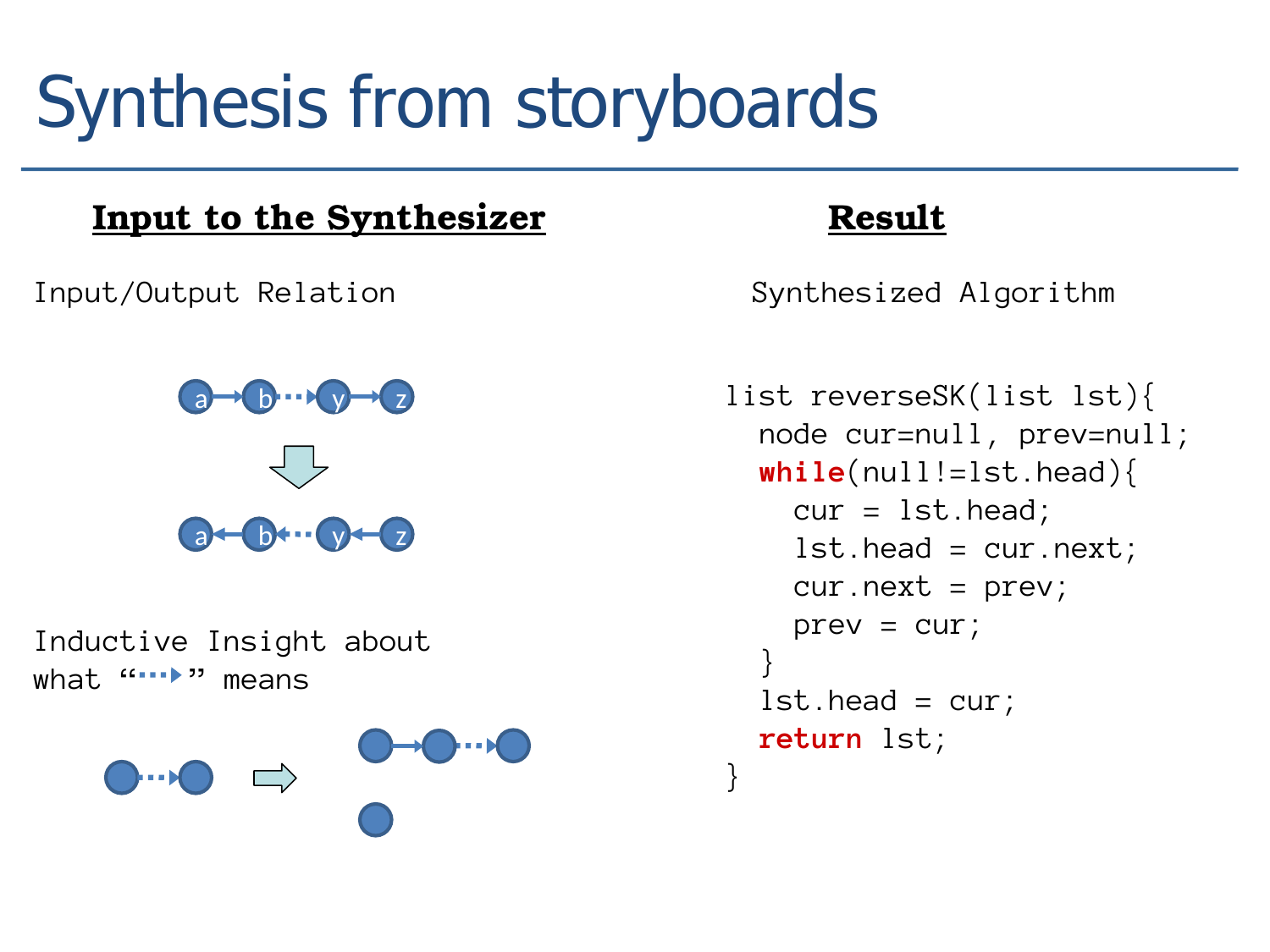

# Synthesis from storyboards
Input to the Synthesizer
Result
Input/Output Relation
Synthesized Algorithm
list reverseSK(list lst){
  node cur=null, prev=null;
  while(null!=lst.head){
    cur = lst.head;
    lst.head = cur.next;
    cur.next = prev;
    prev = cur;
  }
  lst.head = cur;
  return lst;
}
a
b
y
z

a
b
y
z
Inductive Insight about
what “  .” means